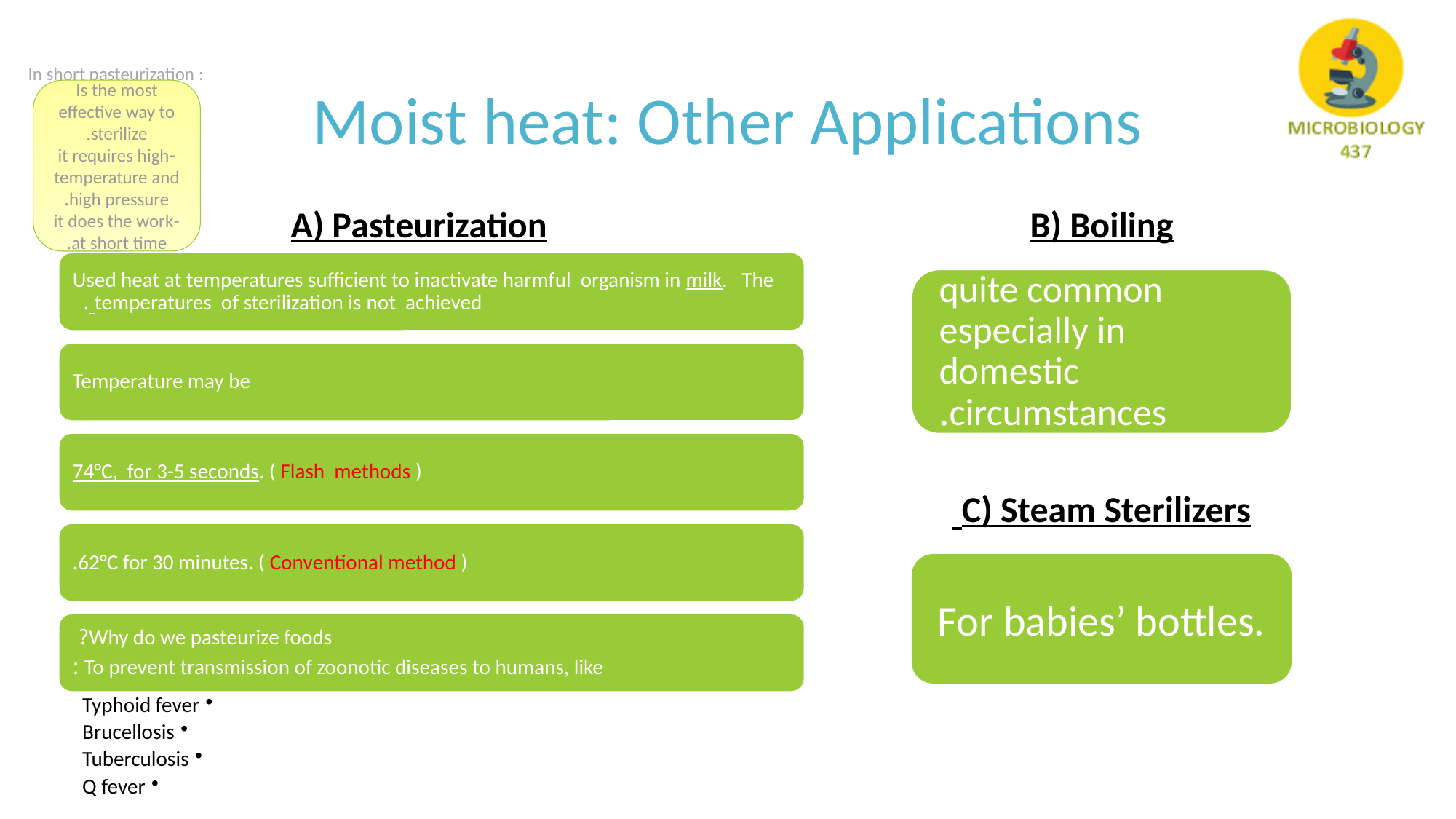

# Moist heat: Other Applications
In short pasteurization :
Is the most effective way to sterilize.
-it requires high temperature and high pressure.
-it does the work at short time.
A) Pasteurization
B) Boiling
Used heat at temperatures sufficient to inactivate harmful  organism in milk.   The temperatures  of sterilization is not  achieved .
Temperature may be
74°C,  for 3-5 seconds. ( Flash  methods )
62°C for 30 minutes. ( Conventional method ).
Why do we pasteurize foods?
To prevent transmission of zoonotic diseases to humans, like :
Typhoid fever
Brucellosis
Tuberculosis
Q fever
quite common  especially in domestic circumstances.
C) Steam Sterilizers

For babies’ bottles.